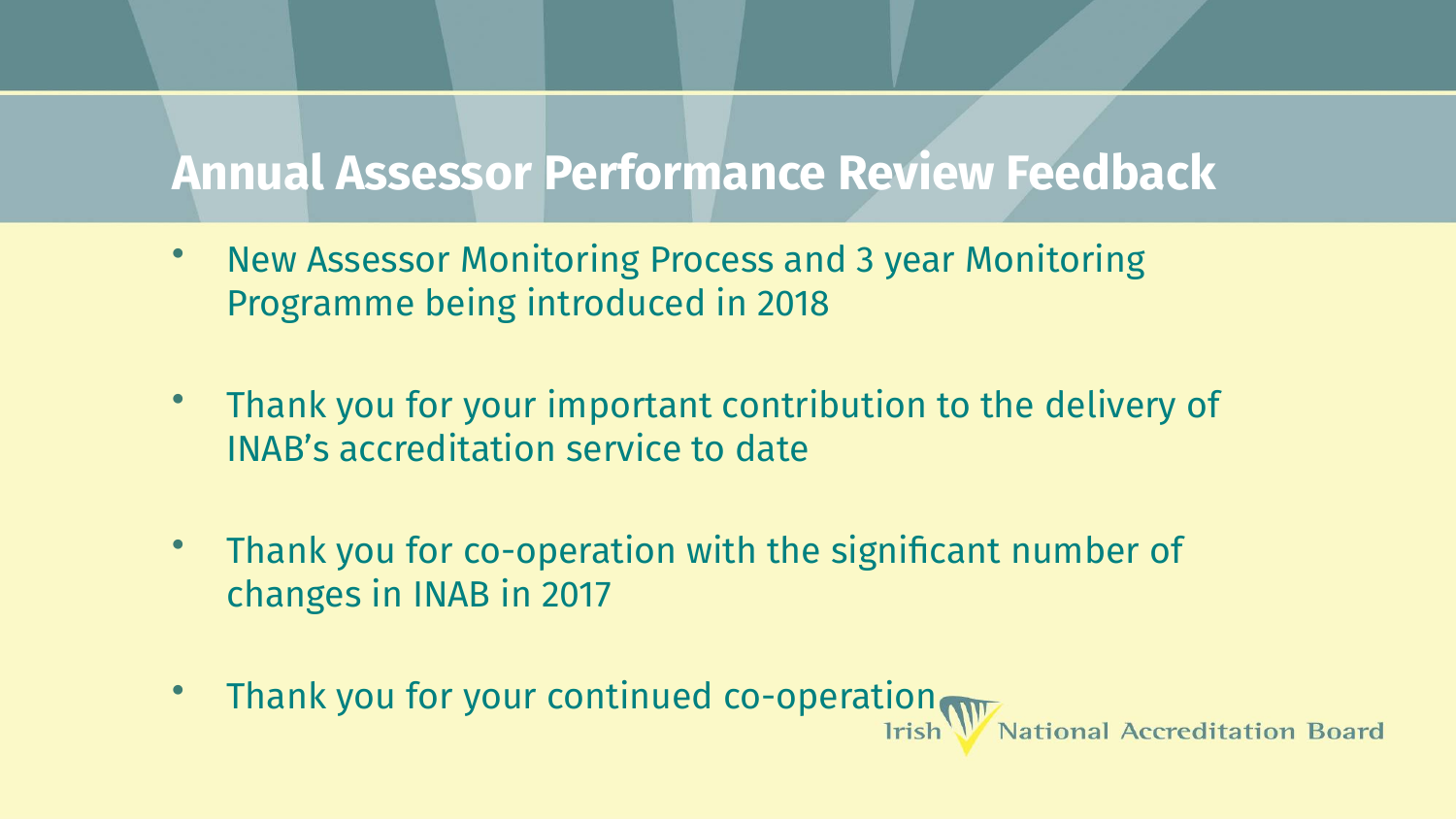

# Annual Assessor Performance Review Feedback
New Assessor Monitoring Process and 3 year Monitoring Programme being introduced in 2018

Thank you for your important contribution to the delivery of  INAB’s accreditation service to date

Thank you for co-operation with the significant number of changes in INAB in 2017

Thank you for your continued co-operation